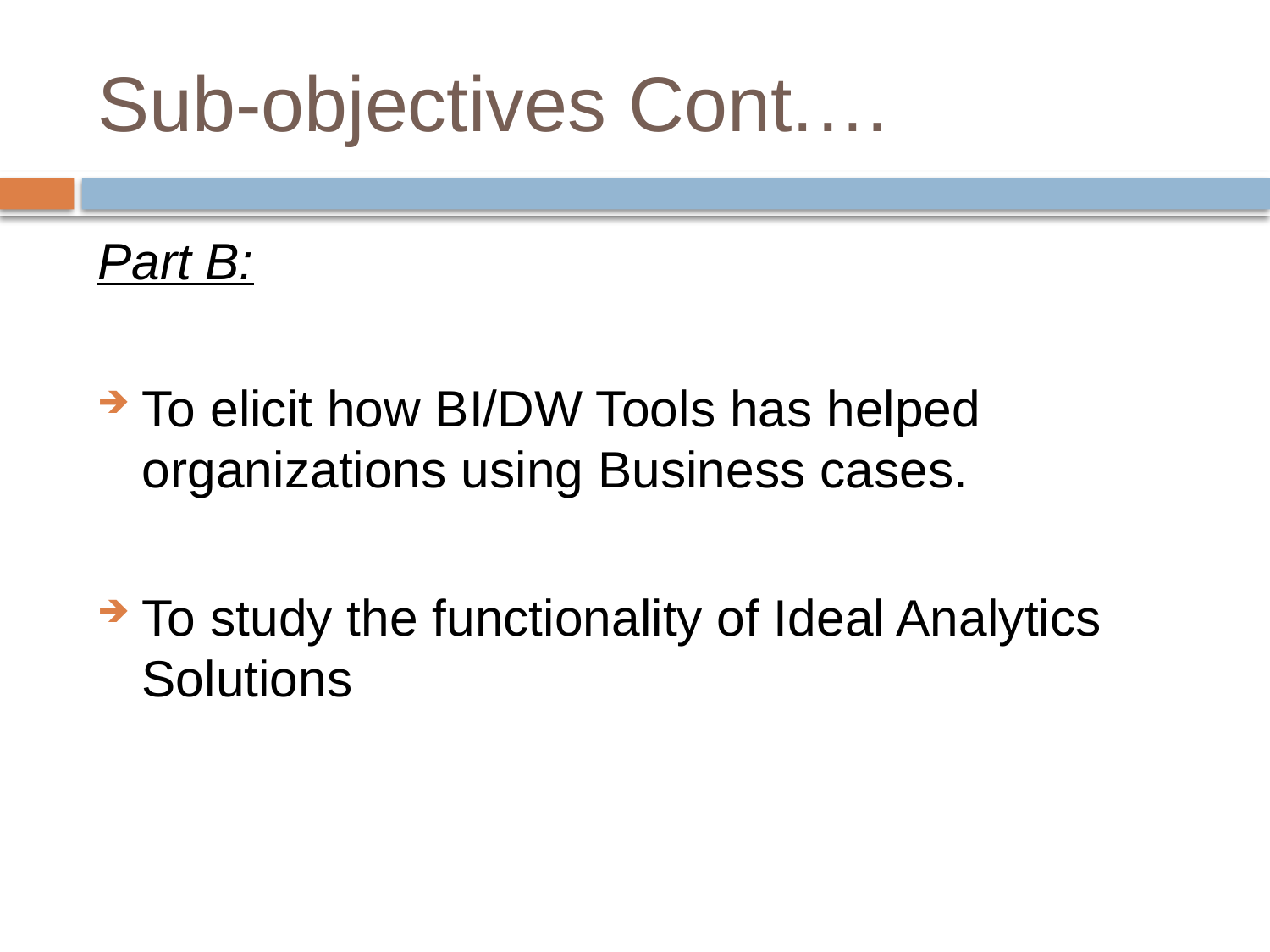

# Sub-objectives Cont.…
Part B:

To elicit how BI/DW Tools has helped organizations using Business cases.

To study the functionality of Ideal Analytics Solutions